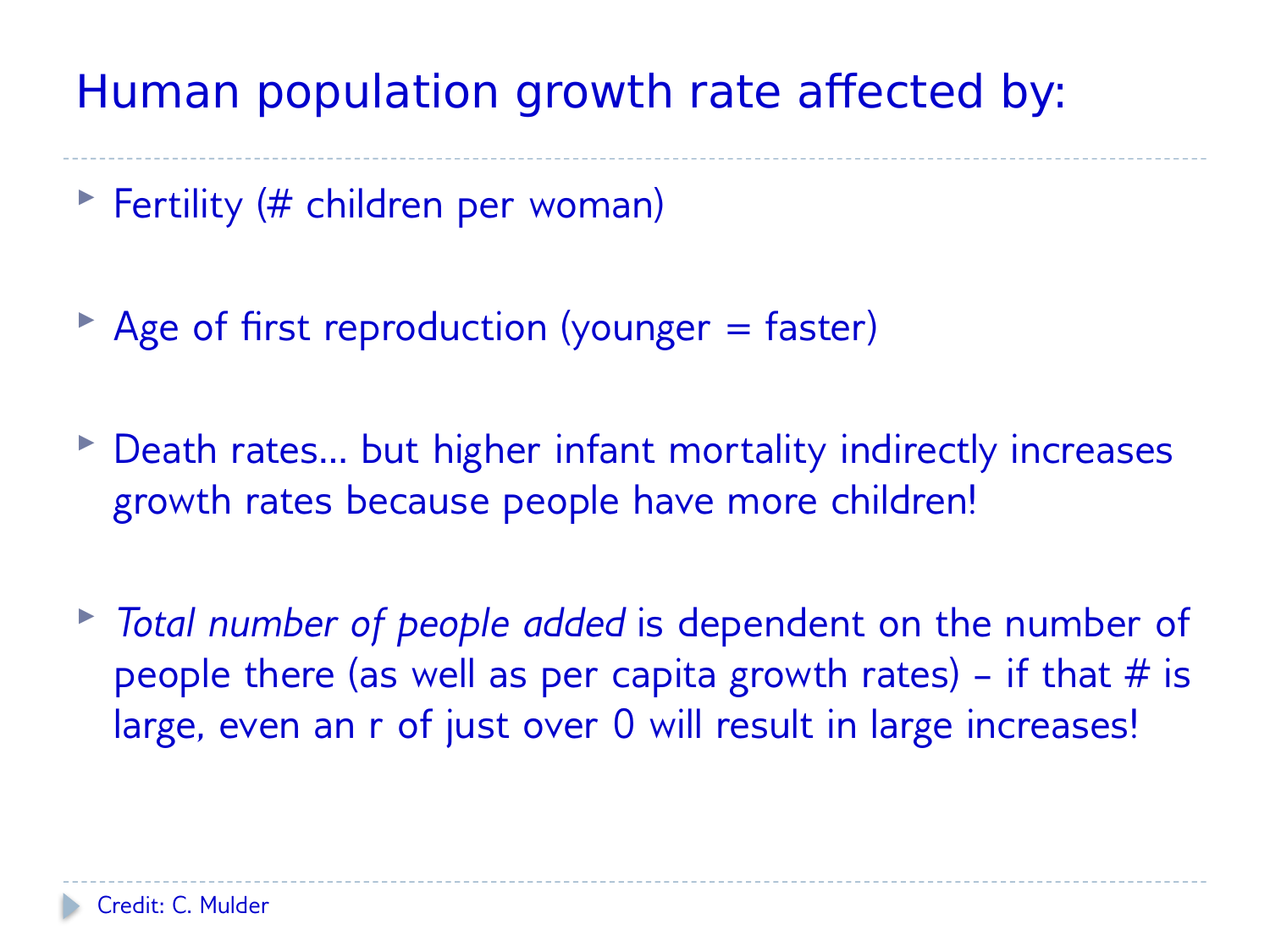

# Human population growth rate affected by:
Fertility (# children per woman)

Age of first reproduction (younger = faster)

Death rates… but higher infant mortality indirectly increases growth rates because people have more children!

Total number of people added is dependent on the number of people there (as well as per capita growth rates) – if that # is large, even an r of just over 0 will result in large increases!
Credit: C. Mulder